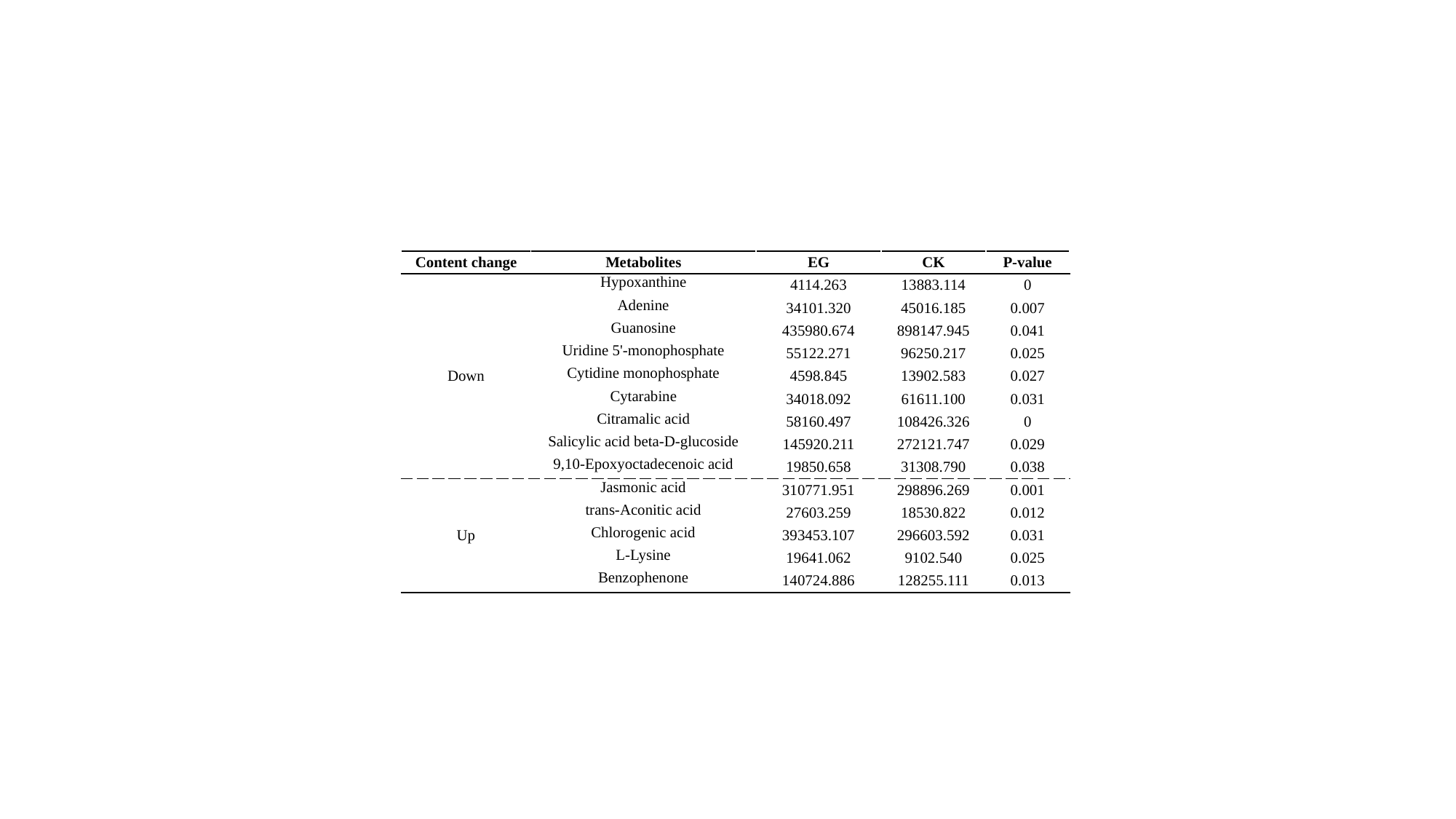

| Content change | Metabolites | EG | CK | P-value |
| --- | --- | --- | --- | --- |
| Down | Hypoxanthine | 4114.263 | 13883.114 | 0 |
|  | Adenine | 34101.320 | 45016.185 | 0.007 |
|  | Guanosine | 435980.674 | 898147.945 | 0.041 |
|  | Uridine 5'-monophosphate | 55122.271 | 96250.217 | 0.025 |
|  | Cytidine monophosphate | 4598.845 | 13902.583 | 0.027 |
|  | Cytarabine | 34018.092 | 61611.100 | 0.031 |
|  | Citramalic acid | 58160.497 | 108426.326 | 0 |
|  | Salicylic acid beta-D-glucoside | 145920.211 | 272121.747 | 0.029 |
|  | 9,10-Epoxyoctadecenoic acid | 19850.658 | 31308.790 | 0.038 |
| Up | Jasmonic acid | 310771.951 | 298896.269 | 0.001 |
|  | trans-Aconitic acid | 27603.259 | 18530.822 | 0.012 |
|  | Chlorogenic acid | 393453.107 | 296603.592 | 0.031 |
|  | L-Lysine | 19641.062 | 9102.540 | 0.025 |
|  | Benzophenone | 140724.886 | 128255.111 | 0.013 |